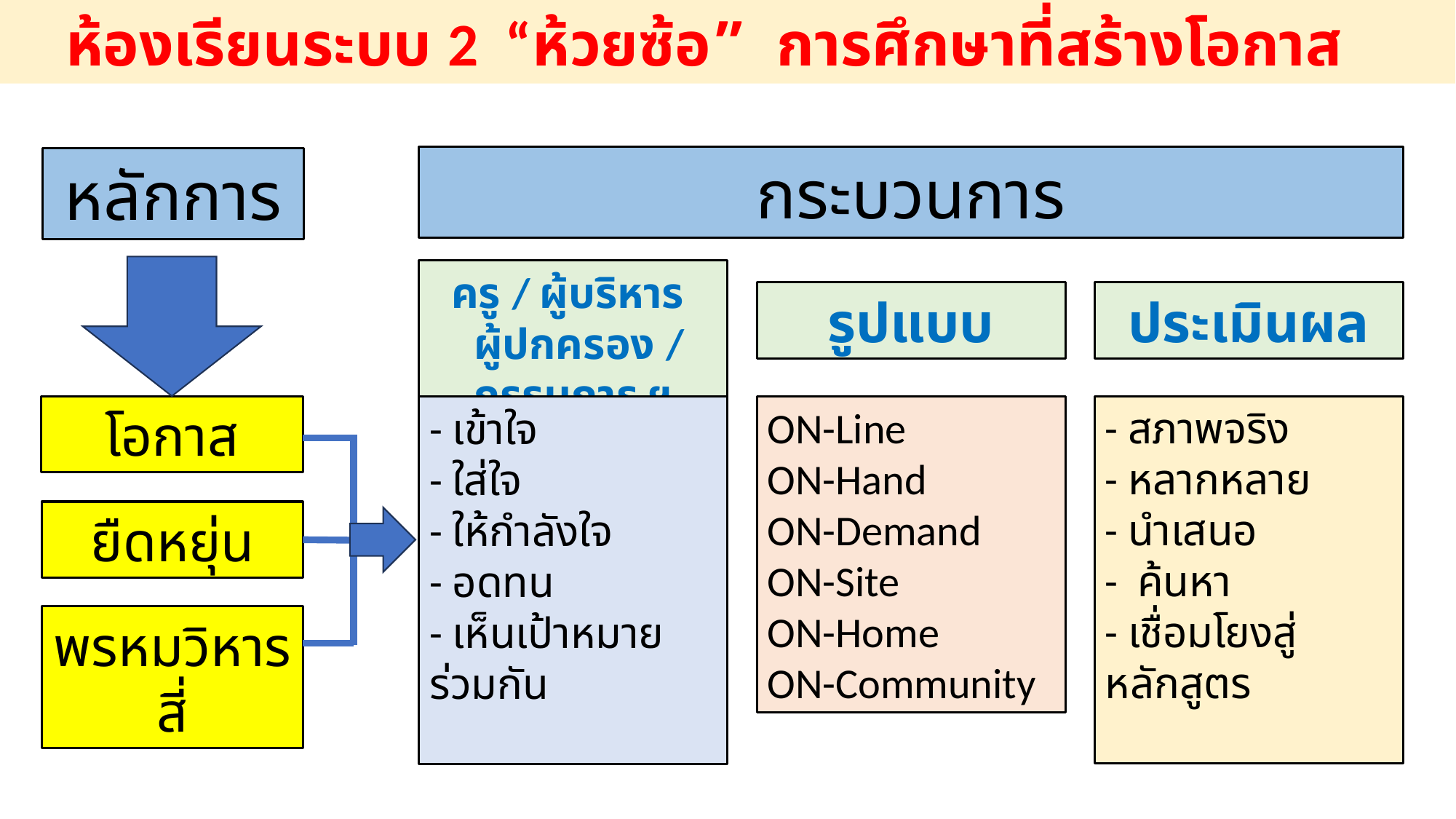

ห้องเรียนระบบ 2  “ห้วยซ้อ”  การศึกษาที่สร้างโอกาส
กระบวนการ
หลักการ

ครู / ผู้บริหาร
 ผู้ปกครอง / กรรมการ ฯ
ประเมินผล
รูปแบบ
โอกาส
ON-Line
ON-Hand
ON-Demand
ON-Site
ON-Home
ON-Community
- สภาพจริง
- หลากหลาย
- นำเสนอ
-  ค้นหา
- เชื่อมโยงสู่หลักสูตร

- เข้าใจ
- ใส่ใจ
- ให้กำลังใจ
- อดทน
- เห็นเป้าหมายร่วมกัน

ยืดหยุ่น

พรหมวิหารสี่